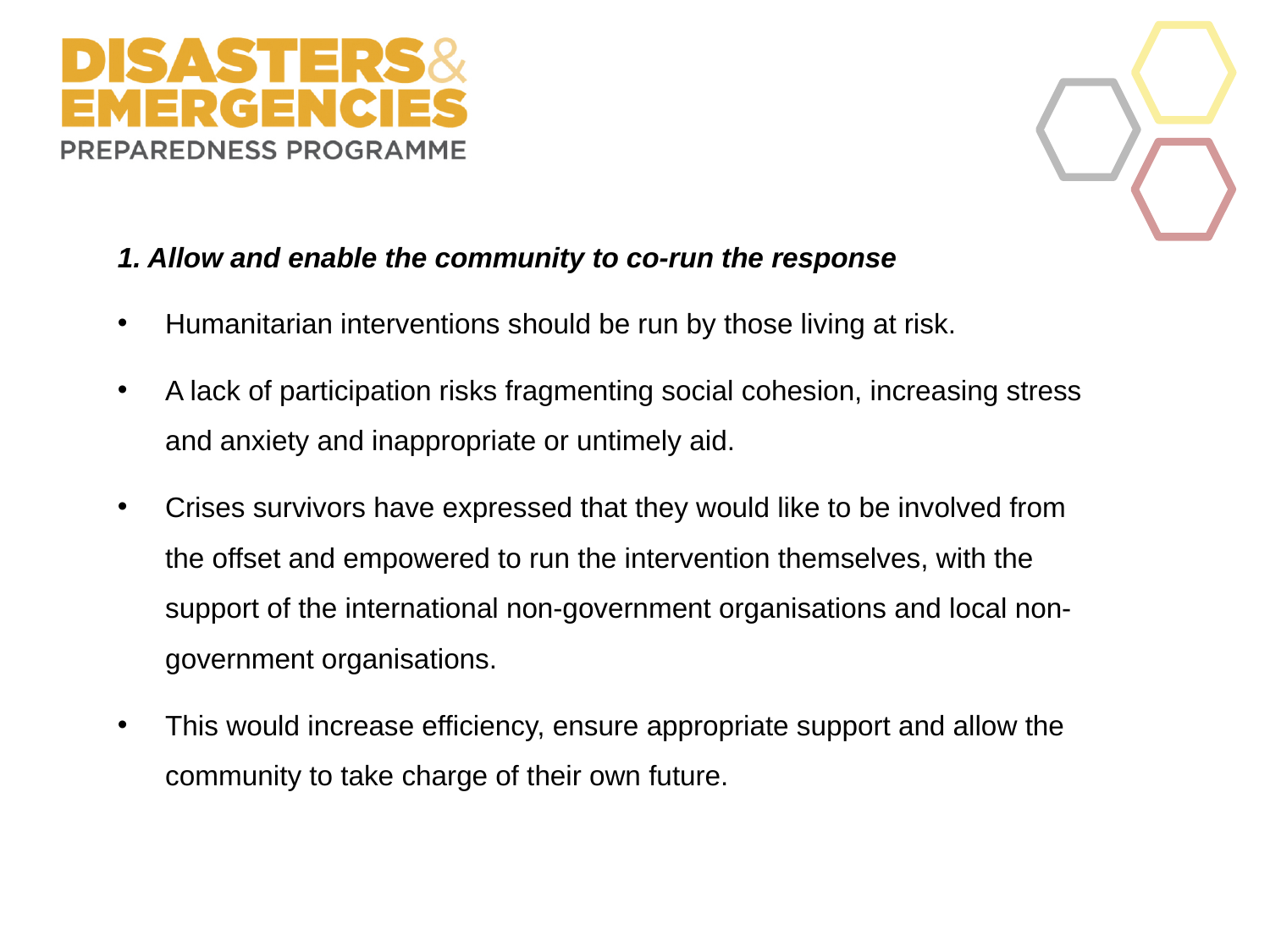

1. Allow and enable the community to co-run the response
Humanitarian interventions should be run by those living at risk.
A lack of participation risks fragmenting social cohesion, increasing stress and anxiety and inappropriate or untimely aid.
Crises survivors have expressed that they would like to be involved from the offset and empowered to run the intervention themselves, with the support of the international non-government organisations and local non-government organisations.
This would increase efficiency, ensure appropriate support and allow the community to take charge of their own future.